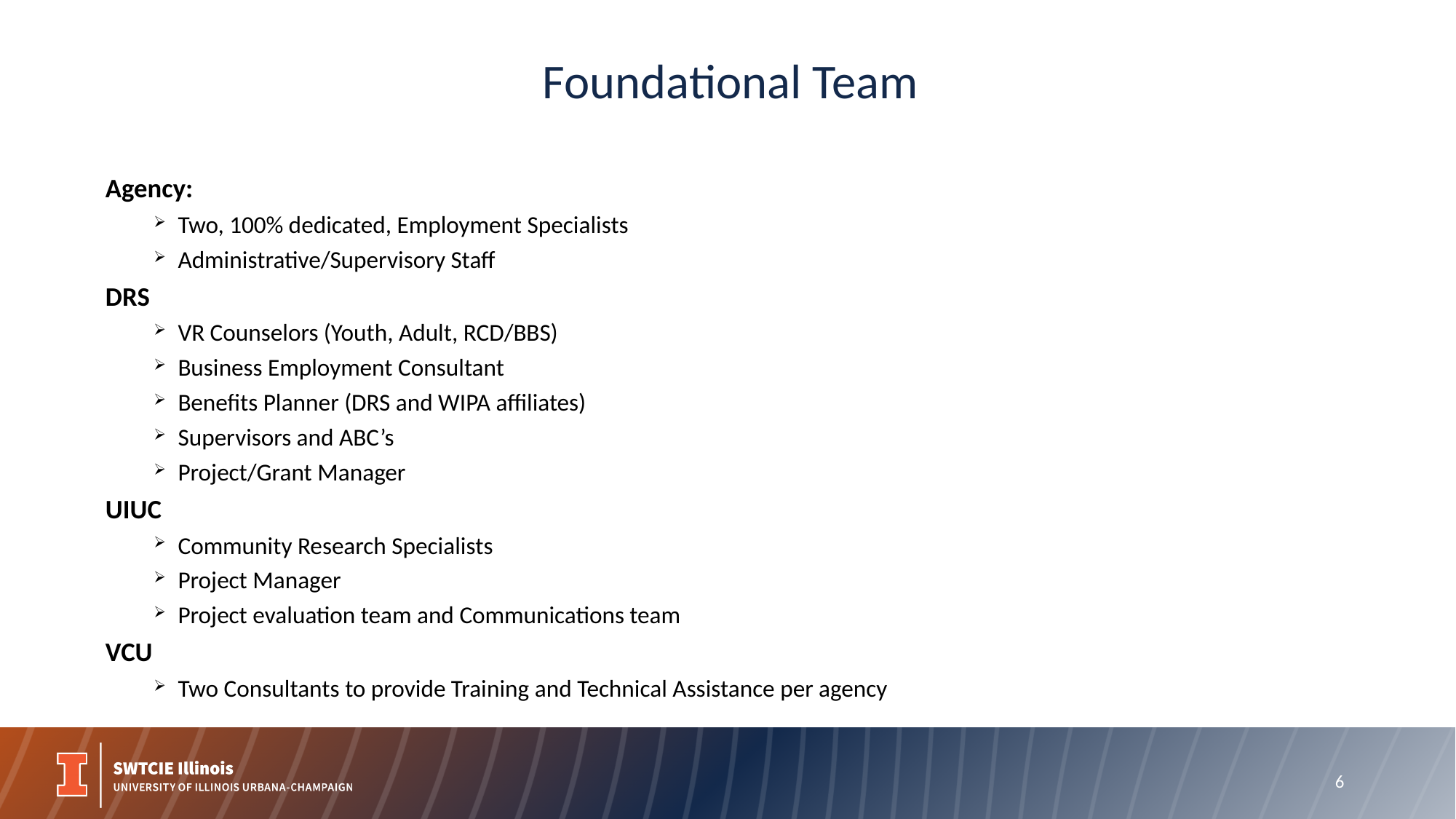

# Foundational Team
Agency:
Two, 100% dedicated, Employment Specialists
Administrative/Supervisory Staff
DRS
VR Counselors (Youth, Adult, RCD/BBS)
Business Employment Consultant
Benefits Planner (DRS and WIPA affiliates)
Supervisors and ABC’s
Project/Grant Manager
UIUC
Community Research Specialists
Project Manager
Project evaluation team and Communications team
VCU
Two Consultants to provide Training and Technical Assistance per agency
6